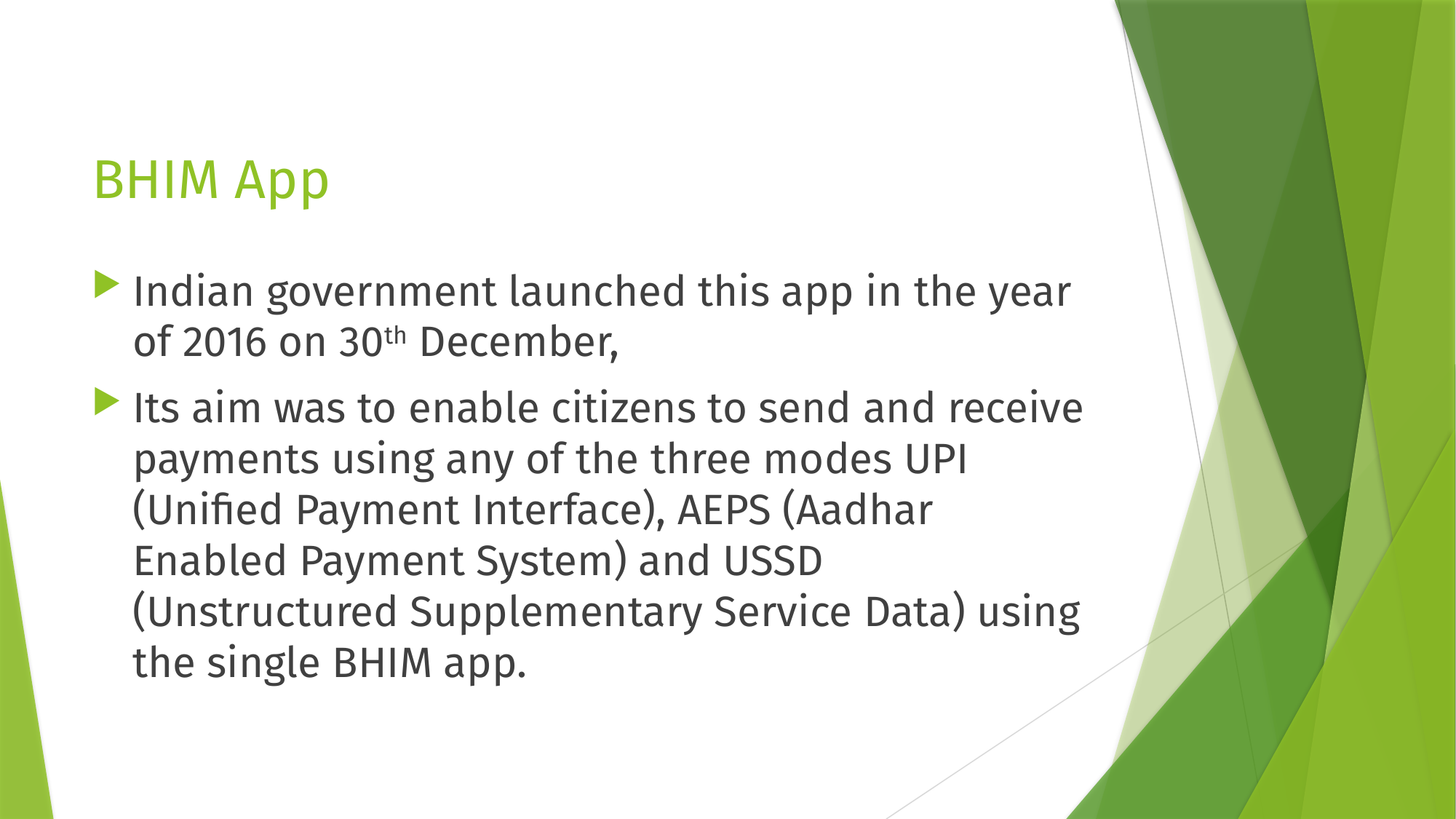

# BHIM App
Indian government launched this app in the year of 2016 on 30th December,
Its aim was to enable citizens to send and receive payments using any of the three modes UPI (Unified Payment Interface), AEPS (Aadhar Enabled Payment System) and USSD (Unstructured Supplementary Service Data) using the single BHIM app.